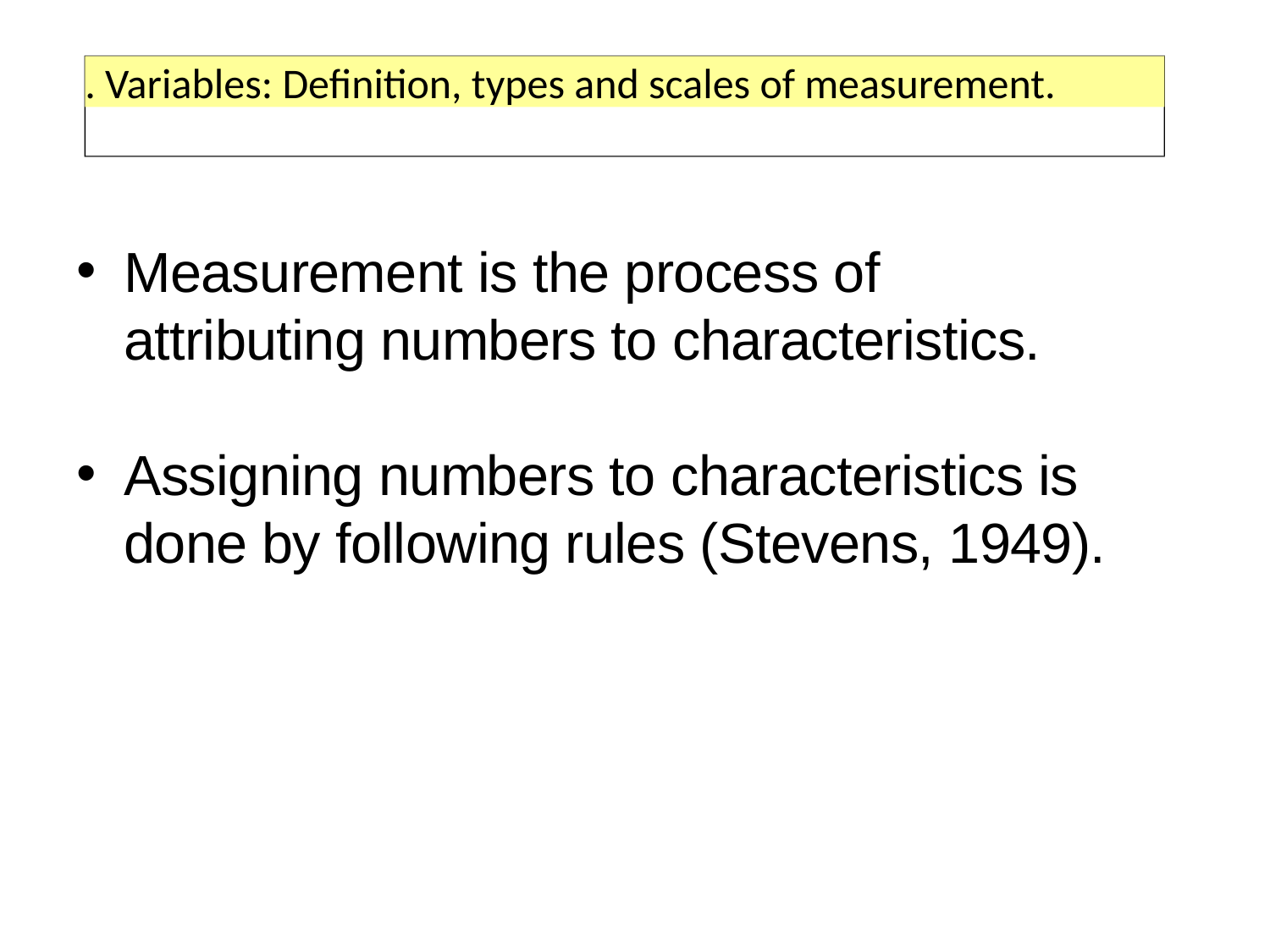

. Variables: Definition, types and scales of measurement.
Measurement is the process of attributing numbers to characteristics.

Assigning numbers to characteristics is done by following rules (Stevens, 1949).